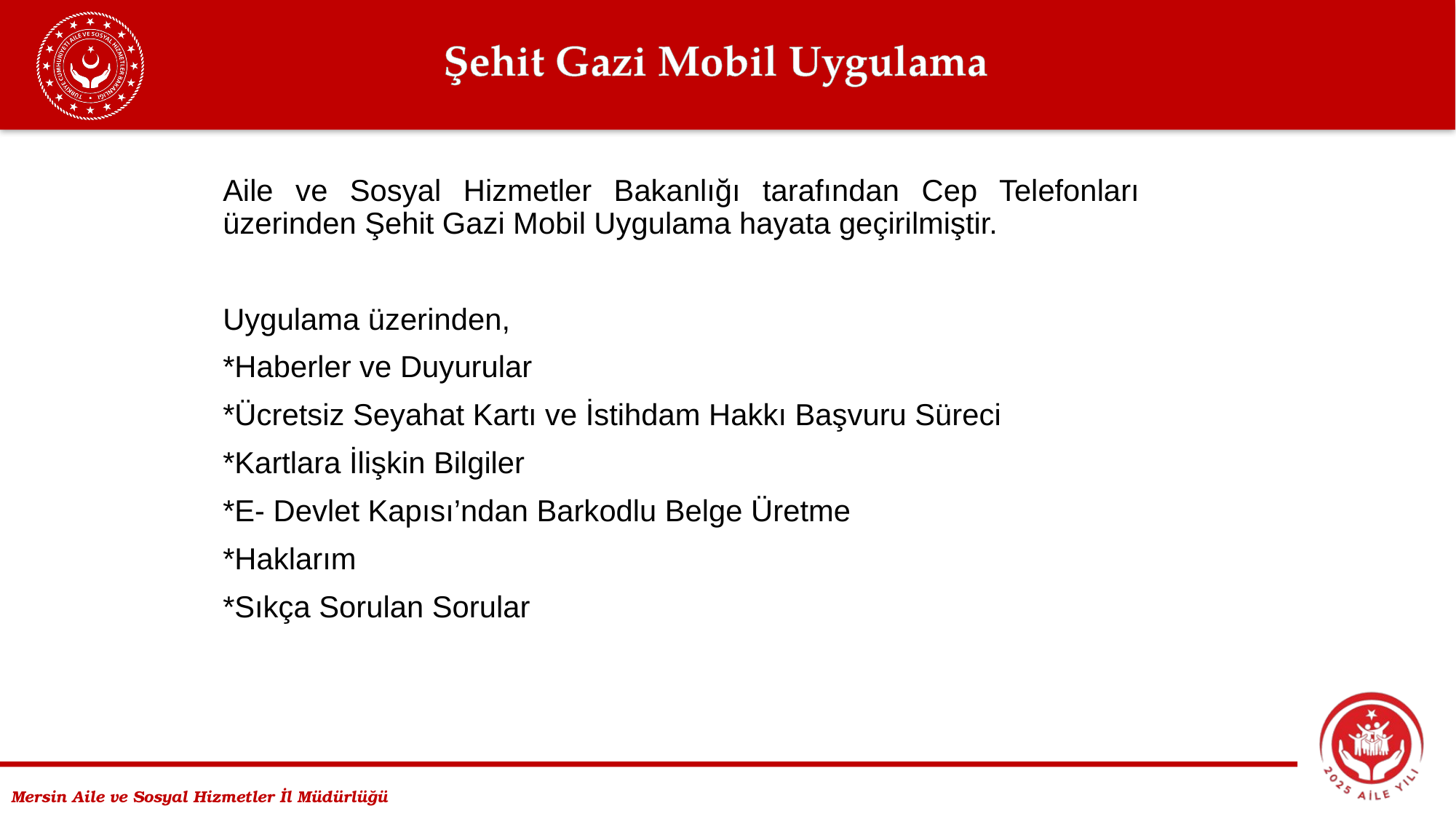

Şehit Gazi Mobil Uygulama
#
Aile ve Sosyal Hizmetler Bakanlığı tarafından Cep Telefonları üzerinden Şehit Gazi Mobil Uygulama hayata geçirilmiştir.

Uygulama üzerinden,
*Haberler ve Duyurular
*Ücretsiz Seyahat Kartı ve İstihdam Hakkı Başvuru Süreci
*Kartlara İlişkin Bilgiler
*E- Devlet Kapısı’ndan Barkodlu Belge Üretme
*Haklarım
*Sıkça Sorulan Sorular